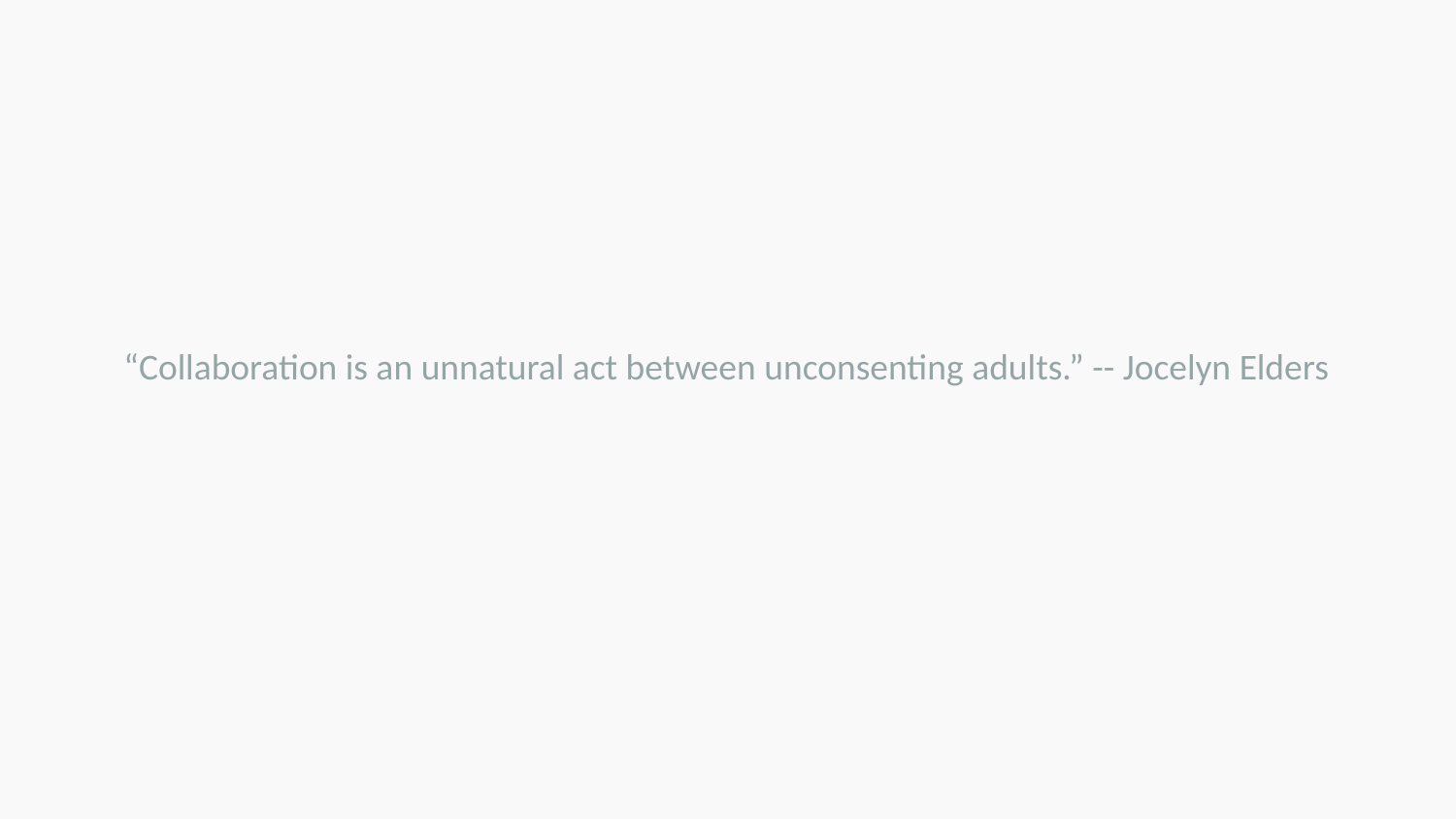

“Collaboration is an unnatural act between unconsenting adults.” -- Jocelyn Elders